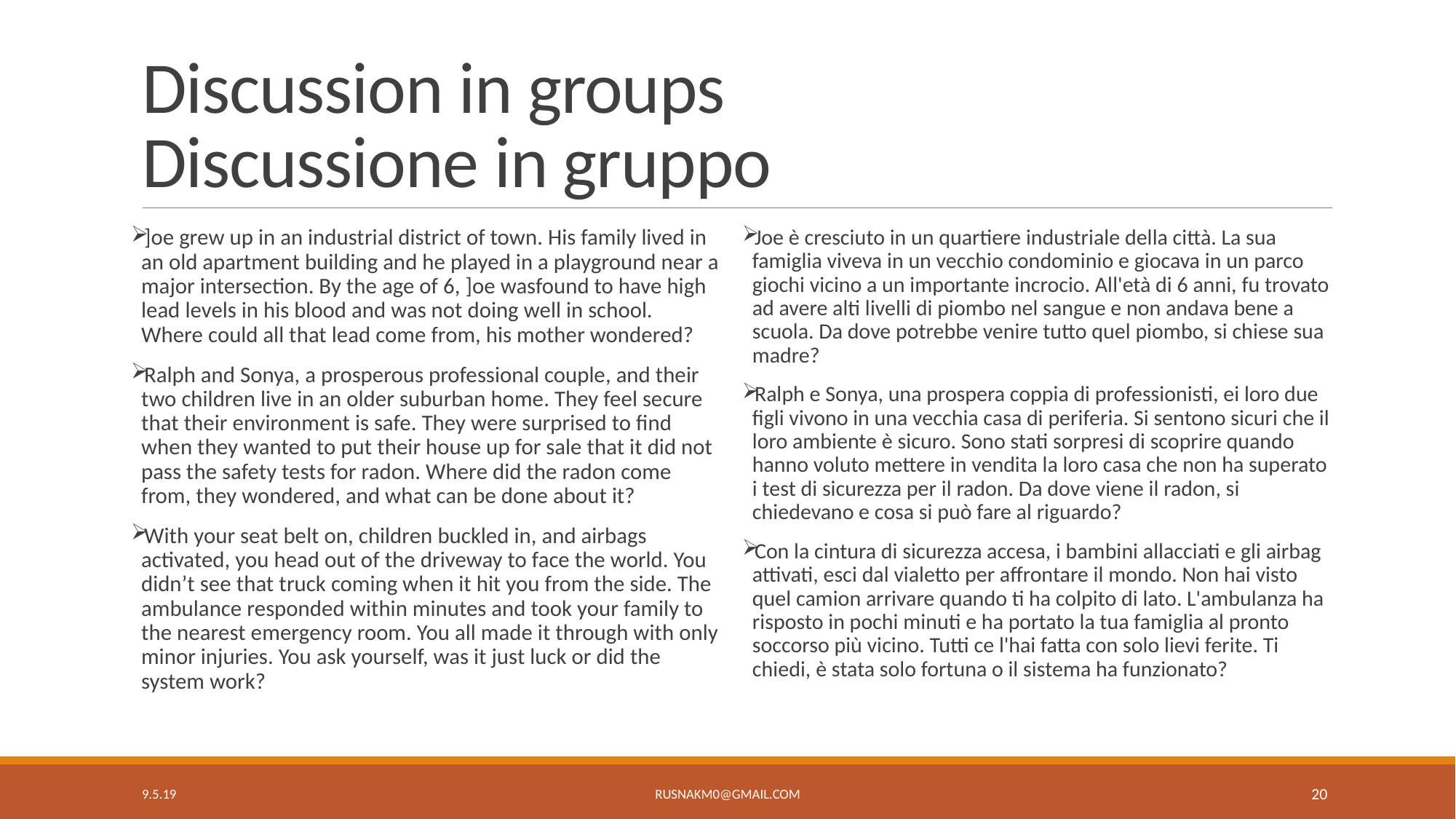

# Discussion in groups Discussione in gruppo
]oe grew up in an industrial district of town. His family lived in an old apartment building and he played in a playground near a major intersection. By the age of 6, ]oe wasfound to have high lead levels in his blood and was not doing well in school. Where could all that lead come from, his mother wondered?
Ralph and Sonya, a prosperous professional couple, and their two children live in an older suburban home. They feel secure that their environment is safe. They were surprised to find when they wanted to put their house up for sale that it did not pass the safety tests for radon. Where did the radon come from, they wondered, and what can be done about it?
With your seat belt on, children buckled in, and airbags activated, you head out of the driveway to face the world. You didn’t see that truck coming when it hit you from the side. The ambulance responded within minutes and took your family to the nearest emergency room. You all made it through with only minor injuries. You ask yourself, was it just luck or did the system work?

Joe è cresciuto in un quartiere industriale della città. La sua famiglia viveva in un vecchio condominio e giocava in un parco giochi vicino a un importante incrocio. All'età di 6 anni, fu trovato ad avere alti livelli di piombo nel sangue e non andava bene a scuola. Da dove potrebbe venire tutto quel piombo, si chiese sua madre?
Ralph e Sonya, una prospera coppia di professionisti, ei loro due figli vivono in una vecchia casa di periferia. Si sentono sicuri che il loro ambiente è sicuro. Sono stati sorpresi di scoprire quando hanno voluto mettere in vendita la loro casa che non ha superato i test di sicurezza per il radon. Da dove viene il radon, si chiedevano e cosa si può fare al riguardo?
Con la cintura di sicurezza accesa, i bambini allacciati e gli airbag attivati, esci dal vialetto per affrontare il mondo. Non hai visto quel camion arrivare quando ti ha colpito di lato. L'ambulanza ha risposto in pochi minuti e ha portato la tua famiglia al pronto soccorso più vicino. Tutti ce l'hai fatta con solo lievi ferite. Ti chiedi, è stata solo fortuna o il sistema ha funzionato?
9.5.19
rusnakm0@gmail.com
20